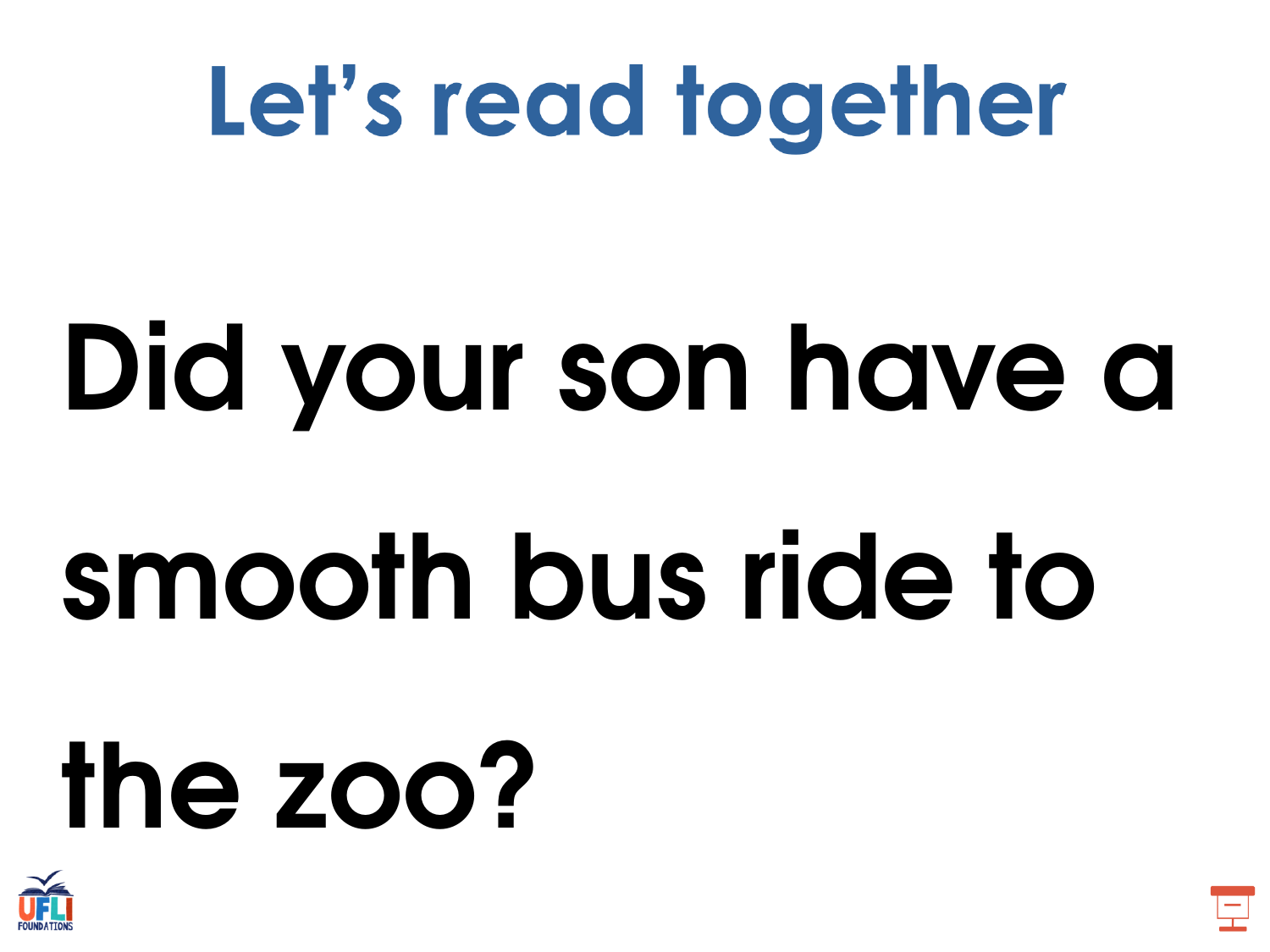

Did your son have a smooth bus ride to the zoo?